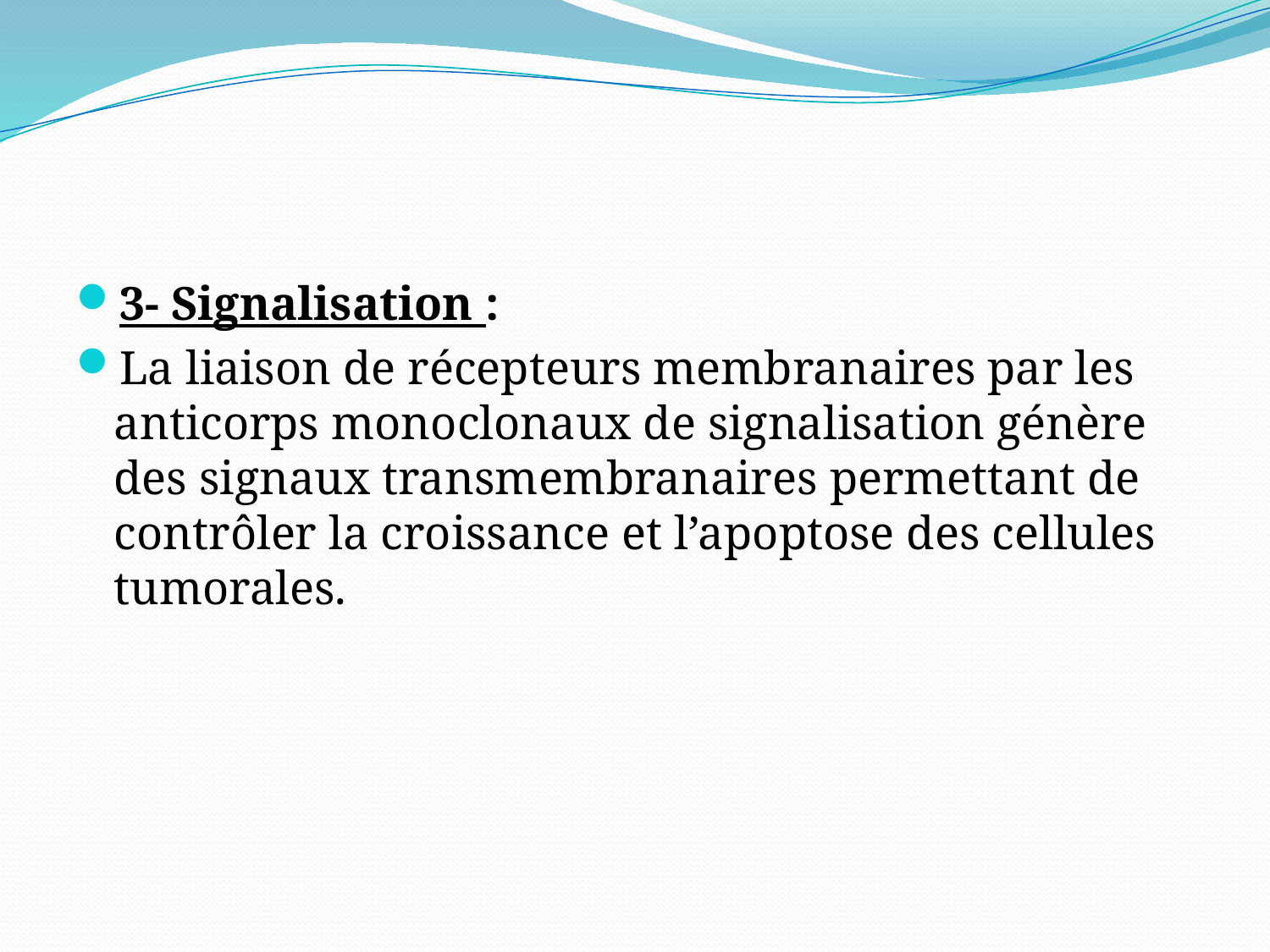

#
3- Signalisation :
La liaison de récepteurs membranaires par les anticorps monoclonaux de signalisation génère des signaux transmembranaires permettant de contrôler la croissance et l’apoptose des cellules tumorales.